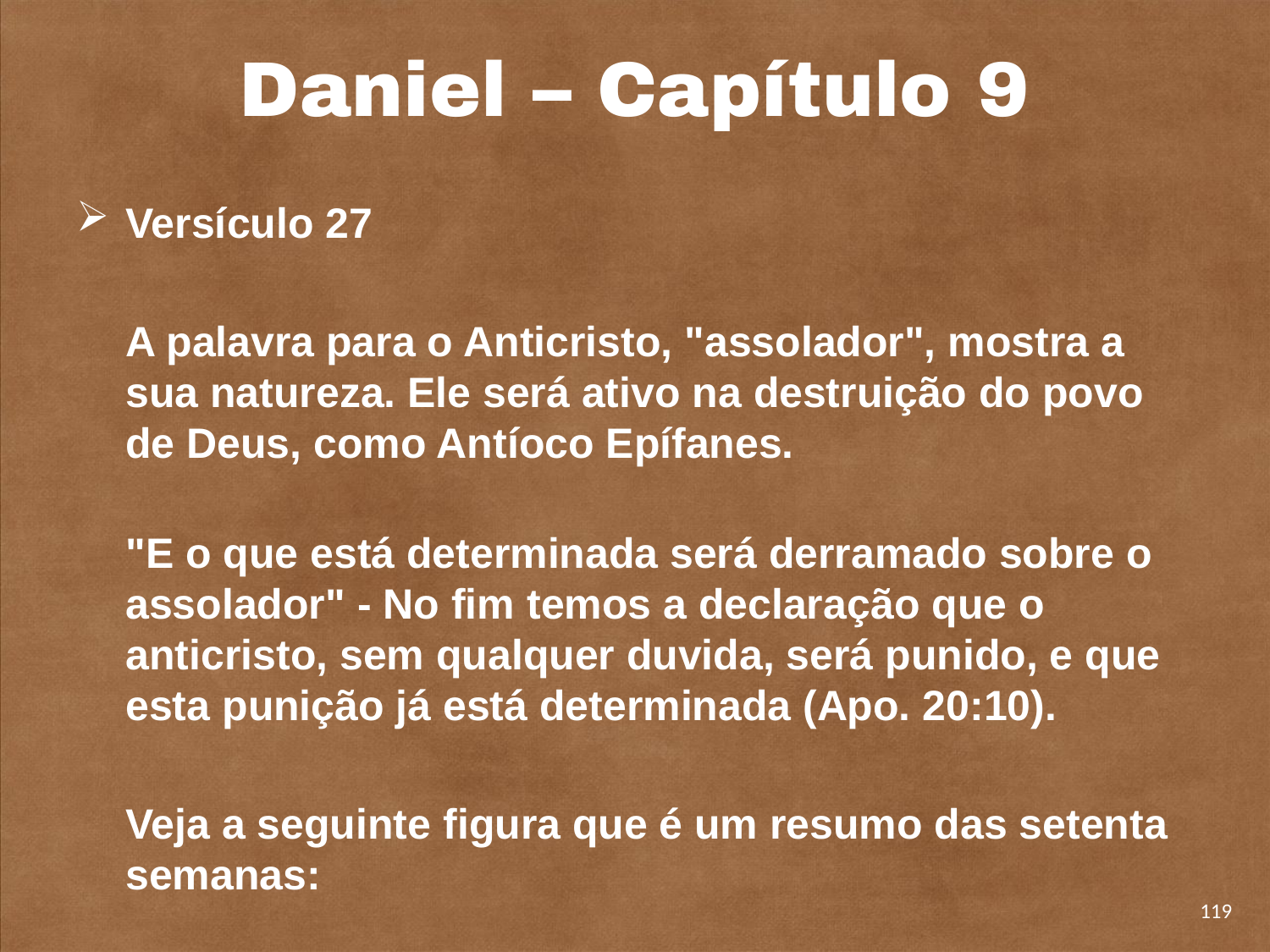

# Daniel – Capítulo 9

Versículo 27

	A palavra para o Anticristo, "assolador", mostra a sua natureza. Ele será ativo na destruição do povo de Deus, como Antíoco Epífanes.
"E o que está determinada será derramado sobre o assolador" - No fim temos a declara­ção que o anticristo, sem qualquer duvida, será punido, e que esta punição já está determinada (Apo. 20:10).

	Veja a seguinte figura que é um resumo das setenta semanas:

119